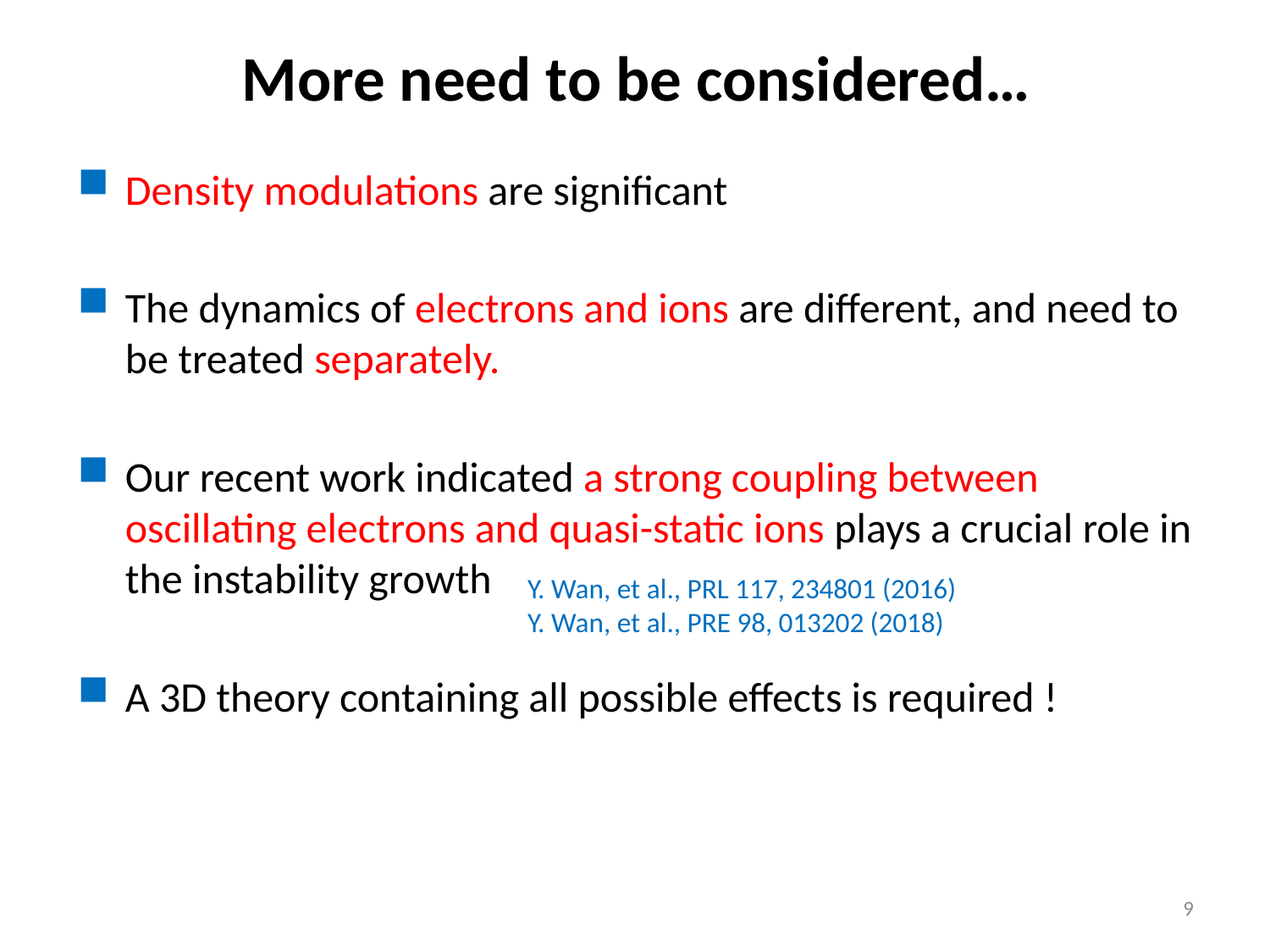

# More need to be considered…
Density modulations are significant

The dynamics of electrons and ions are different, and need to be treated separately.

Our recent work indicated a strong coupling between oscillating electrons and quasi-static ions plays a crucial role in the instability growth

A 3D theory containing all possible effects is required !
Y. Wan, et al., PRL 117, 234801 (2016)
Y. Wan, et al., PRE 98, 013202 (2018)
9